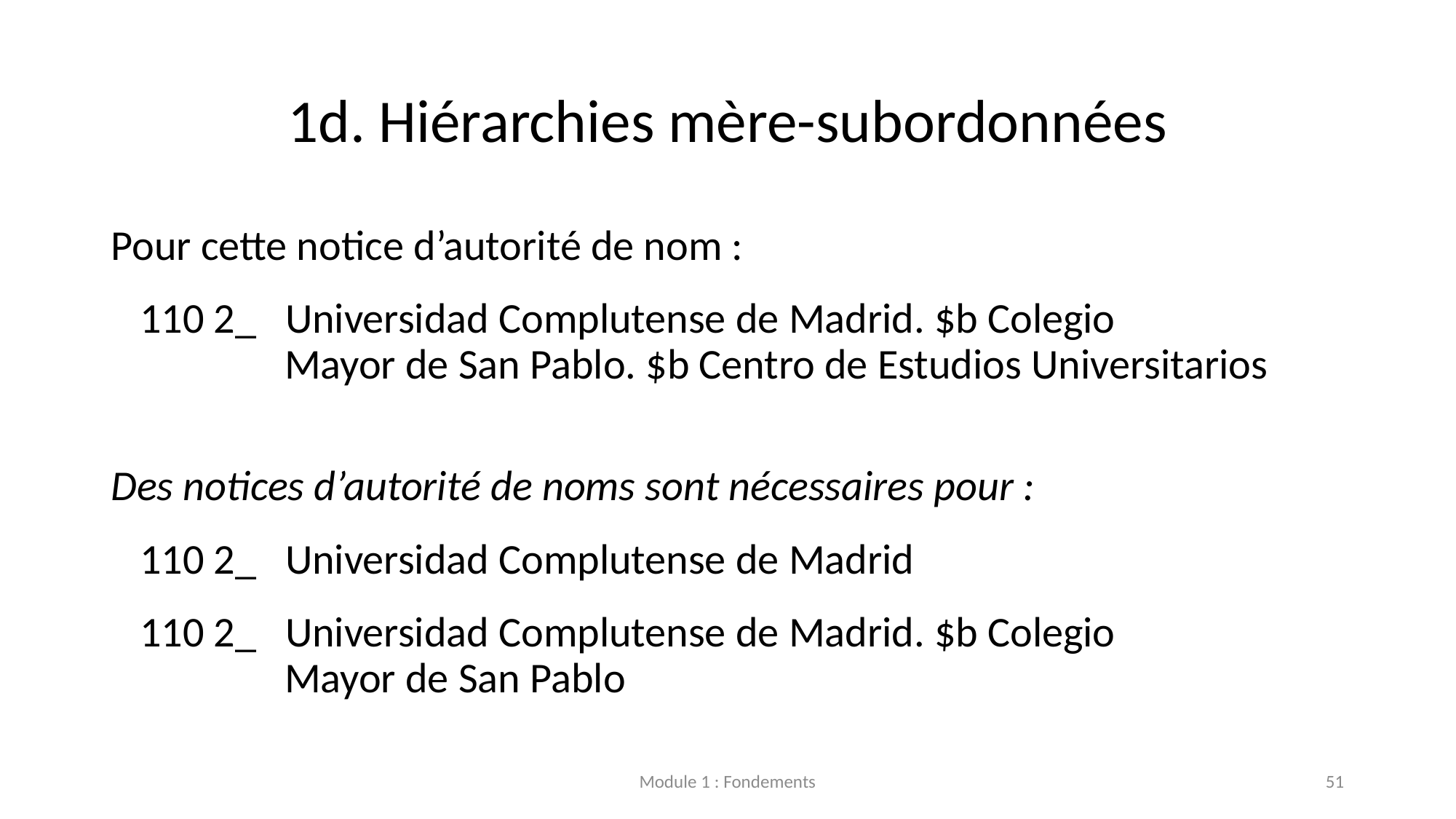

# 1d. Hiérarchies mère-subordonnées
Pour cette notice d’autorité de nom :
   110 2_   Universidad Complutense de Madrid. $b Colegio
                  Mayor de San Pablo. $b Centro de Estudios Universitarios

Des notices d’autorité de noms sont nécessaires pour :
   110 2_   Universidad Complutense de Madrid
   110 2_   Universidad Complutense de Madrid. $b Colegio
                  Mayor de San Pablo
Module 1 : Fondements
51